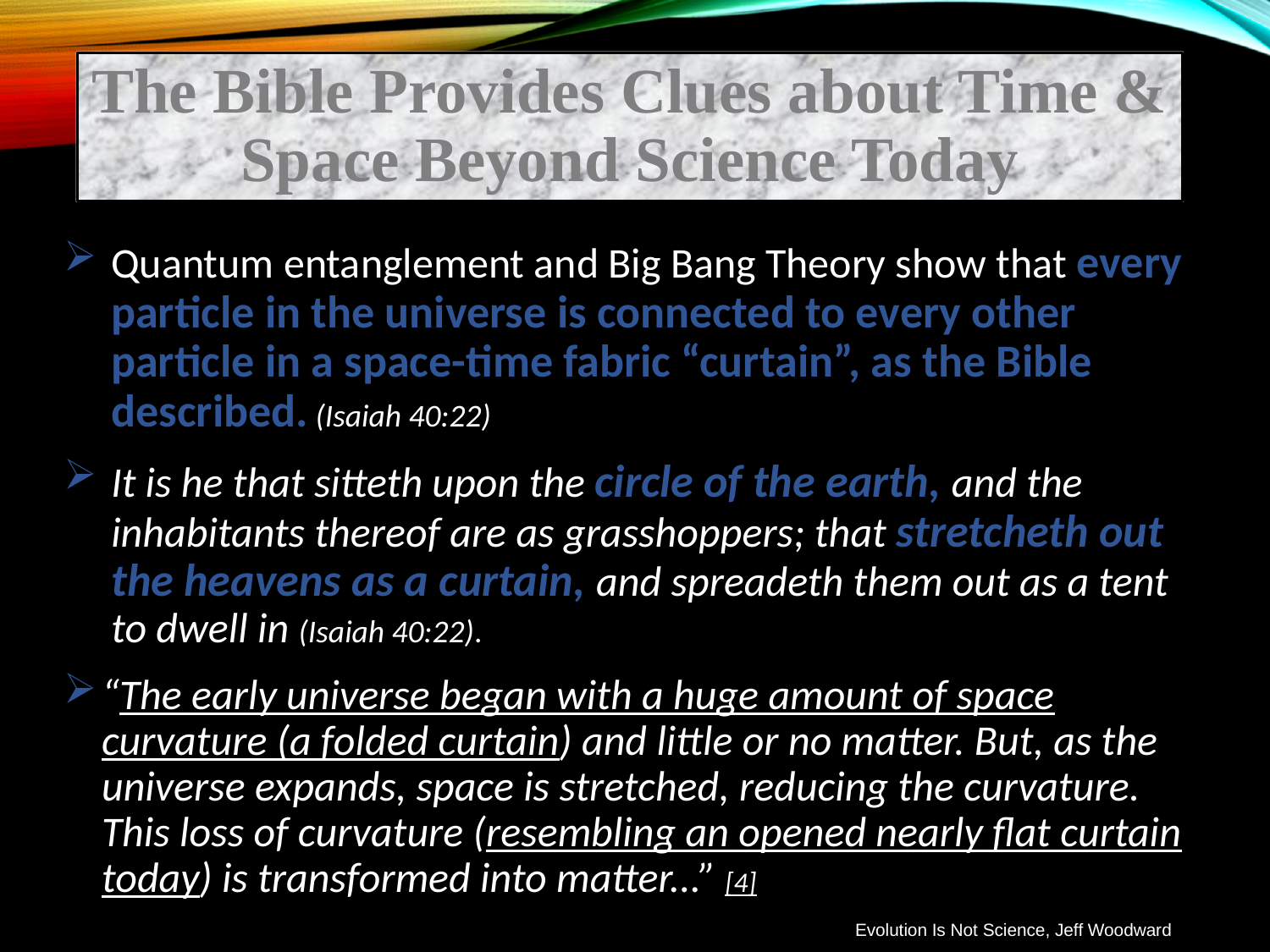

The Bible Provides Clues about Time & Space Beyond Science Today
Quantum entanglement and Big Bang Theory show that every particle in the universe is connected to every other particle in a space-time fabric “curtain”, as the Bible described. (Isaiah 40:22)
It is he that sitteth upon the circle of the earth, and the inhabitants thereof are as grasshoppers; that stretcheth out the heavens as a curtain, and spreadeth them out as a tent to dwell in (Isaiah 40:22).
“The early universe began with a huge amount of space curvature (a folded curtain) and little or no matter. But, as the universe expands, space is stretched, reducing the curvature. This loss of curvature (resembling an opened nearly flat curtain today) is transformed into matter...” [4]
Evolution Is Not Science, Jeff Woodward